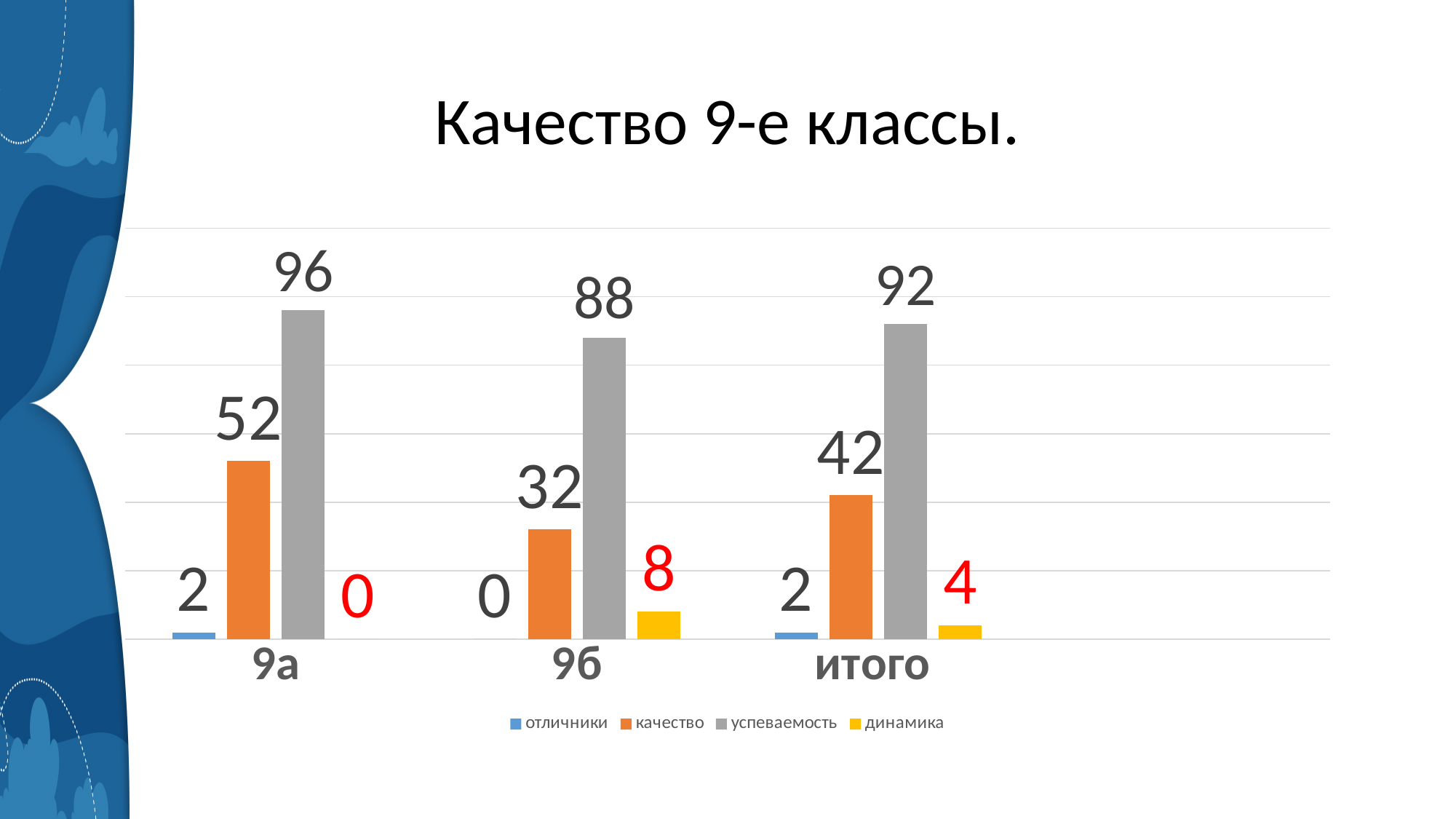

# Качество 9-е классы.

### Chart

| Category | отличники | качество | успеваемость | динамика |
|---|---|---|---|---|
| 9а | 2.0 | 52.0 | 96.0 | 0.0 |
| 9б | 0.0 | 32.0 | 88.0 | 8.0 |
| итого  | 2.0 | 42.0 | 92.0 | 4.0 |